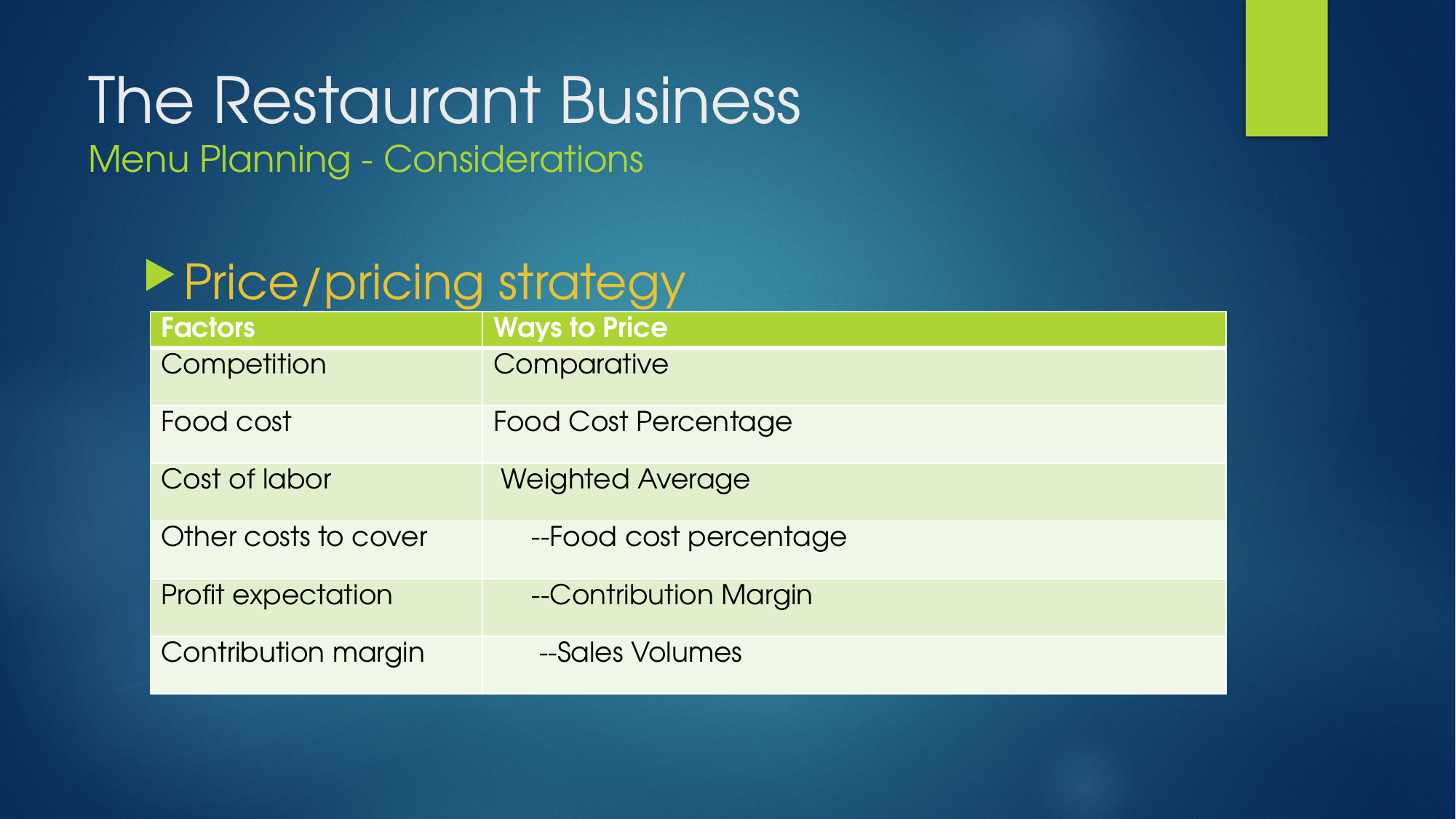

# The Restaurant Business Menu Planning - Considerations
Price/pricing strategy

| Factors | Ways to Price |
| --- | --- |
| Competition | Comparative |
| Food cost | Food Cost Percentage |
| Cost of labor | Weighted Average |
| Other costs to cover | --Food cost percentage |
| Profit expectation | --Contribution Margin |
| Contribution margin | --Sales Volumes |